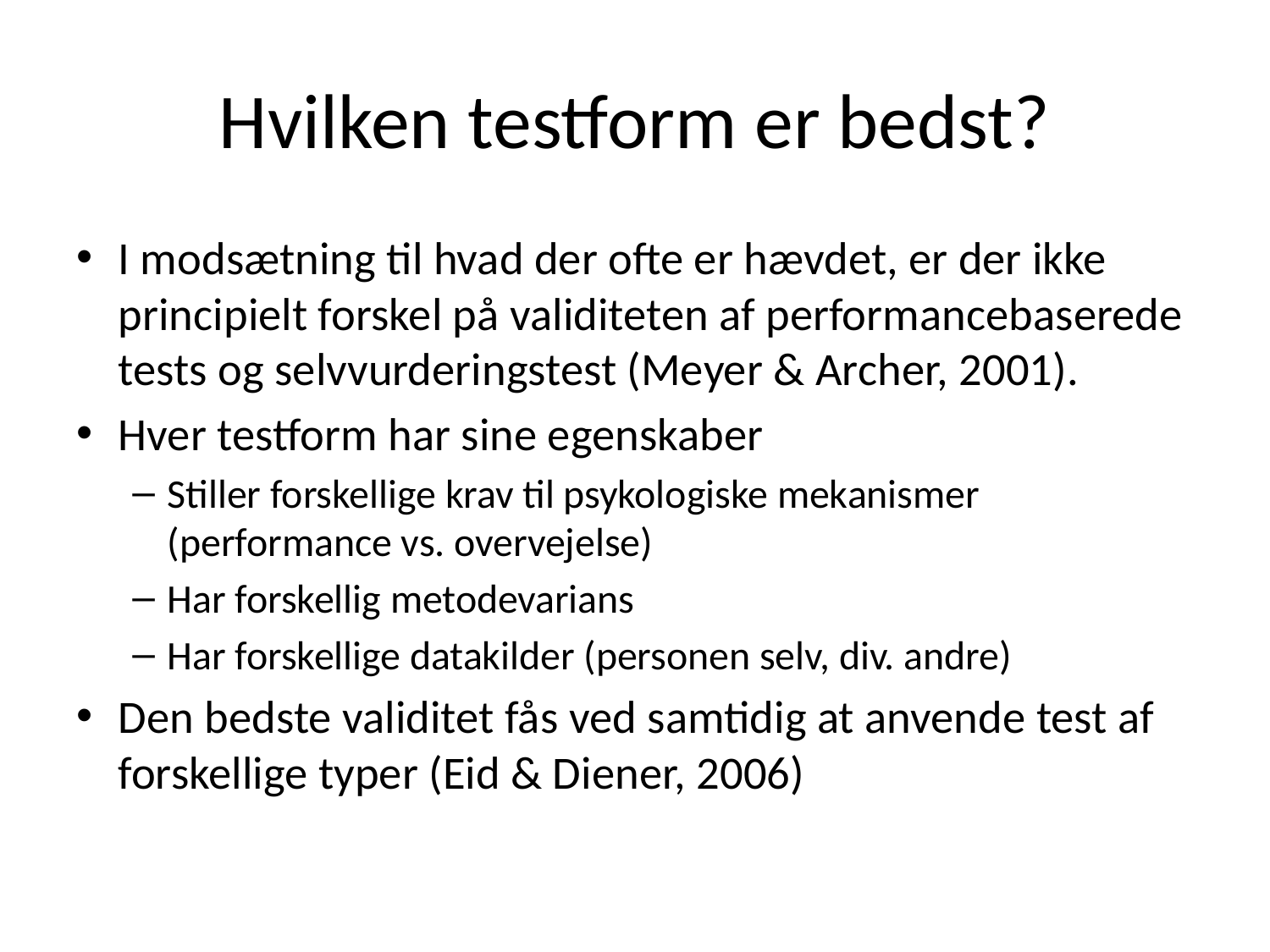

# Hvilken testform er bedst?
I modsætning til hvad der ofte er hævdet, er der ikke principielt forskel på validiteten af performancebaserede tests og selvvurderingstest (Meyer & Archer, 2001).
Hver testform har sine egenskaber
Stiller forskellige krav til psykologiske mekanismer (performance vs. overvejelse)
Har forskellig metodevarians
Har forskellige datakilder (personen selv, div. andre)
Den bedste validitet fås ved samtidig at anvende test af forskellige typer (Eid & Diener, 2006)